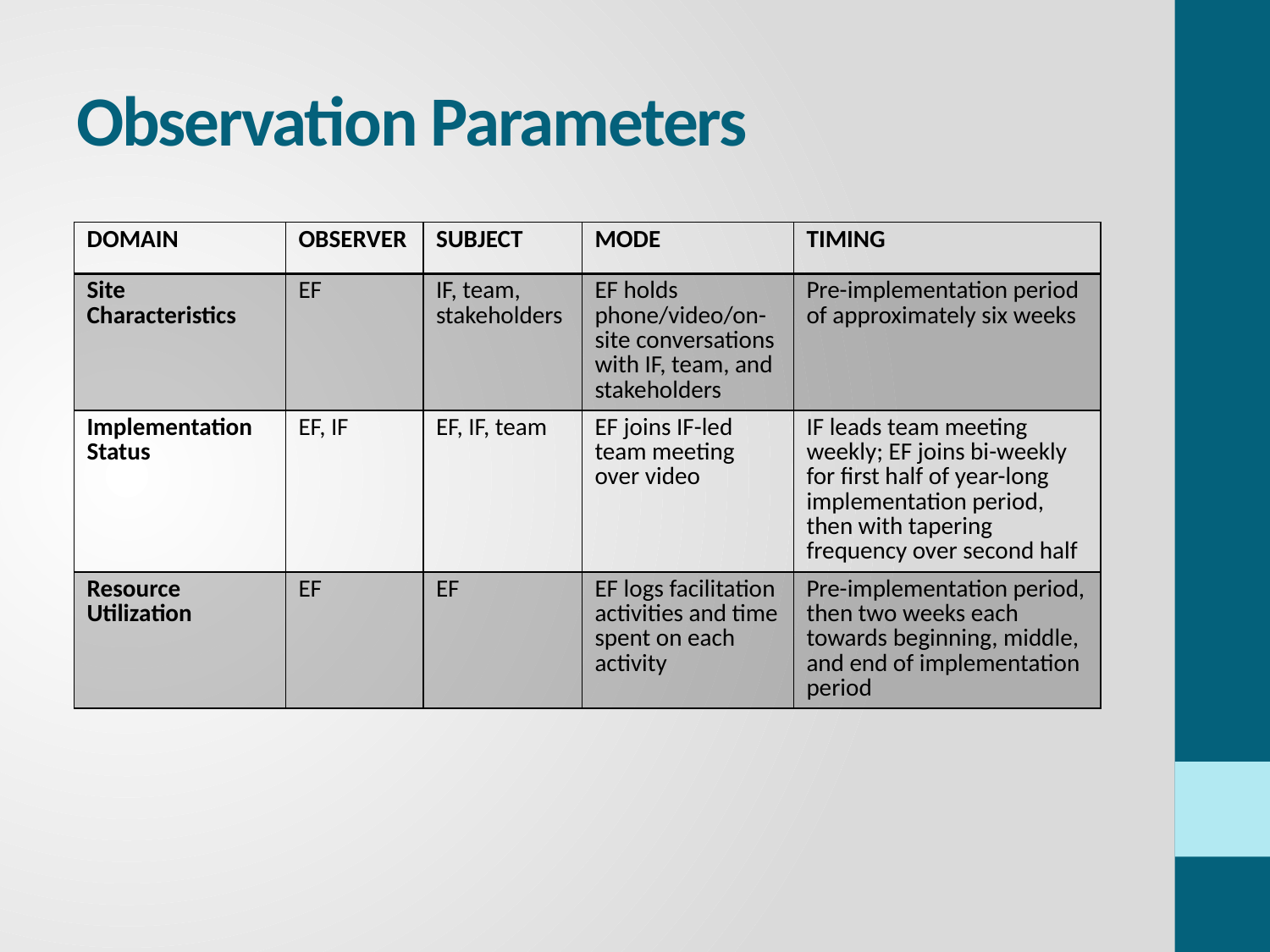

# Observation Parameters
| DOMAIN | OBSERVER | SUBJECT | MODE | TIMING |
| --- | --- | --- | --- | --- |
| Site Characteristics | EF | IF, team, stakeholders | EF holds phone/video/on-site conversations with IF, team, and stakeholders | Pre-implementation period of approximately six weeks |
| Implementation Status | EF, IF | EF, IF, team | EF joins IF-led team meeting over video | IF leads team meeting weekly; EF joins bi-weekly for first half of year-long implementation period, then with tapering frequency over second half |
| Resource Utilization | EF | EF | EF logs facilitation activities and time spent on each activity | Pre-implementation period, then two weeks each towards beginning, middle, and end of implementation period |